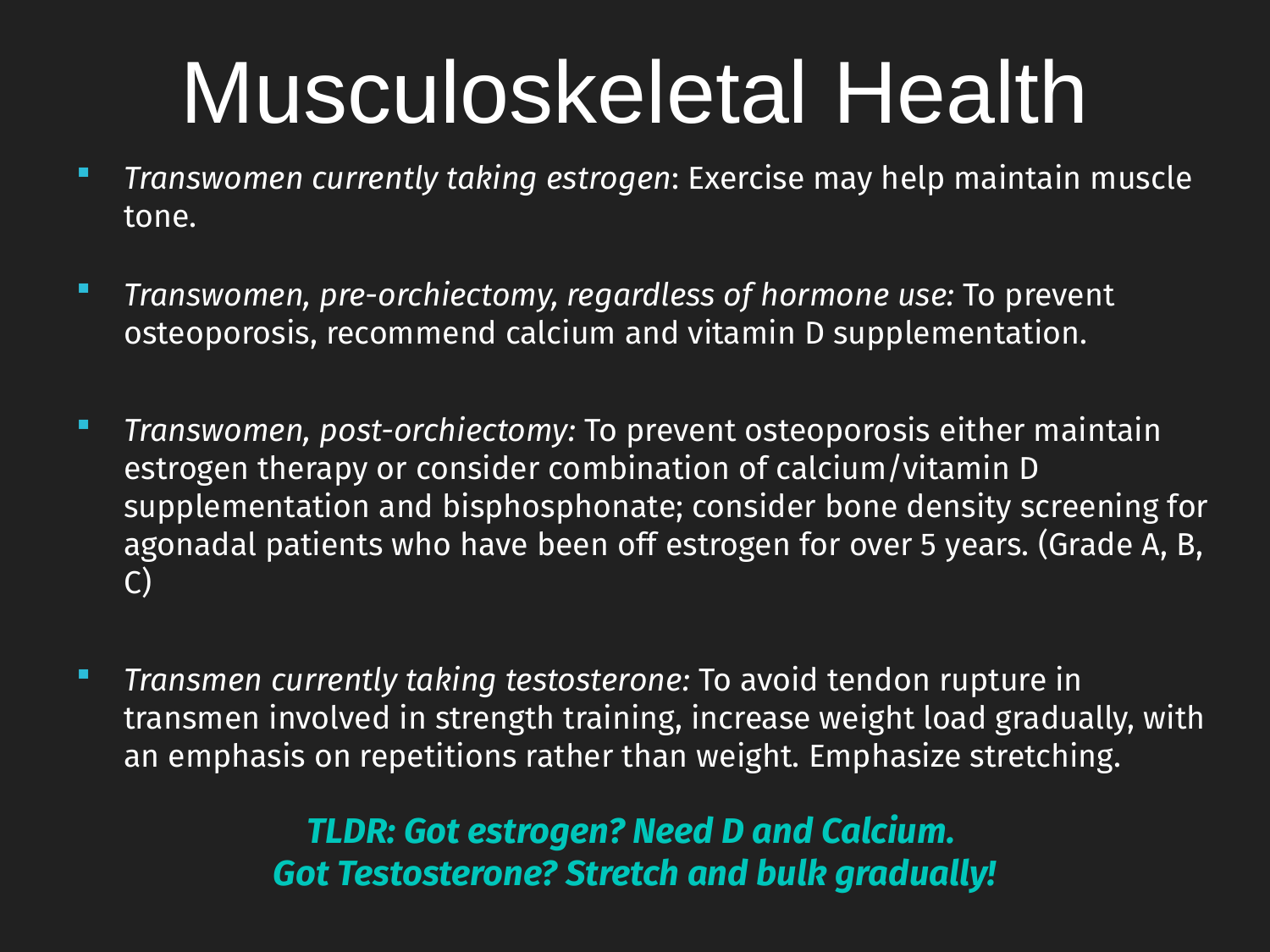

Musculoskeletal Health
Transwomen currently taking estrogen: Exercise may help maintain muscle tone.

Transwomen, pre-orchiectomy, regardless of hormone use: To prevent osteoporosis, recommend calcium and vitamin D supplementation.

Transwomen, post-orchiectomy: To prevent osteoporosis either maintain estrogen therapy or consider combination of calcium/vitamin D supplementation and bisphosphonate; consider bone density screening for agonadal patients who have been off estrogen for over 5 years. (Grade A, B, C)

Transmen currently taking testosterone: To avoid tendon rupture in transmen involved in strength training, increase weight load gradually, with an emphasis on repetitions rather than weight. Emphasize stretching.

TLDR: Got estrogen? Need D and Calcium.
Got Testosterone? Stretch and bulk gradually!